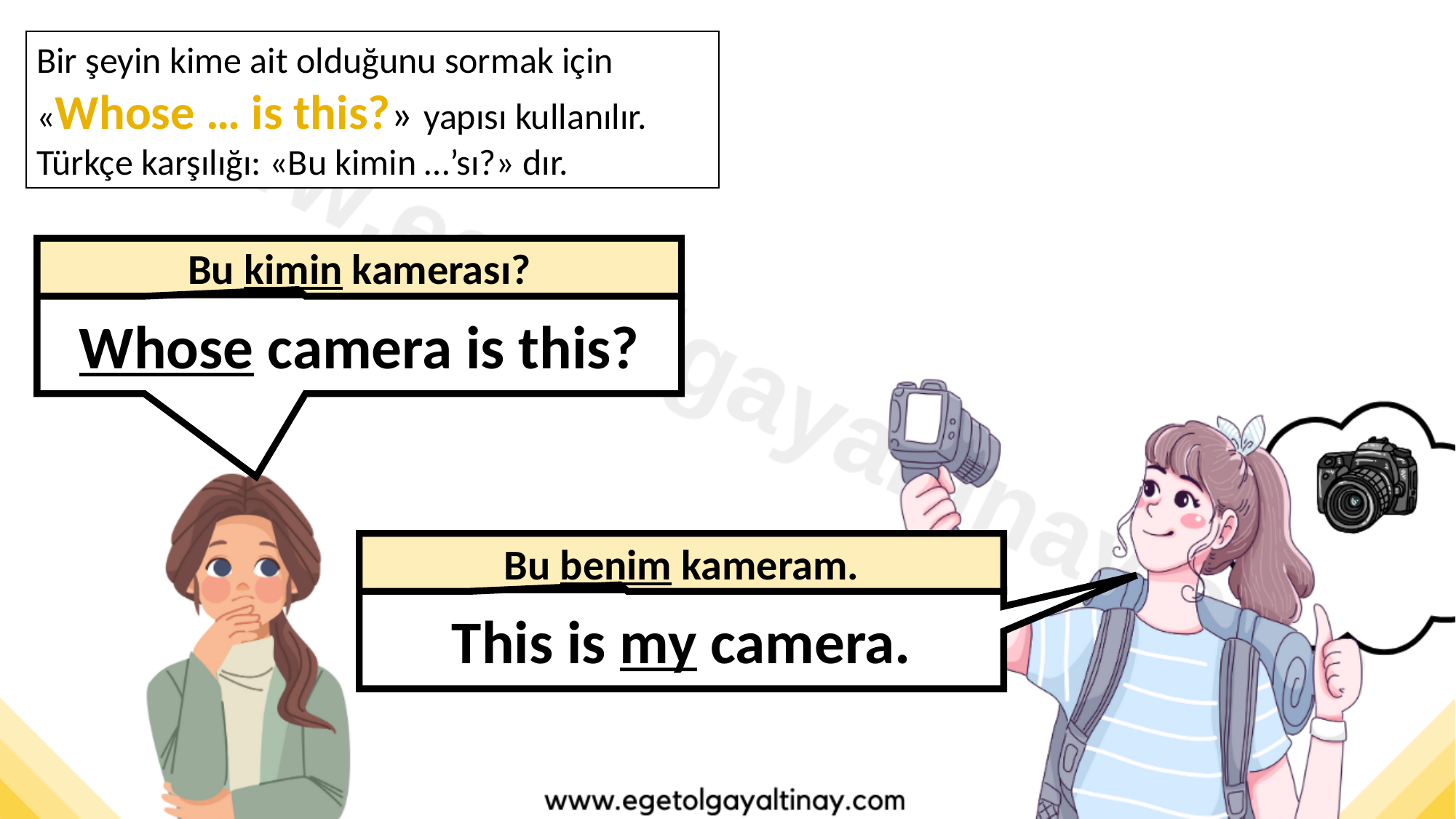

Bir şeyin kime ait olduğunu sormak için
«Whose … is this?» yapısı kullanılır.
Türkçe karşılığı: «Bu kimin …’sı?» dır.
Bu kimin kamerası?
Whose camera is this?
Bu benim kameram.
This is my camera.